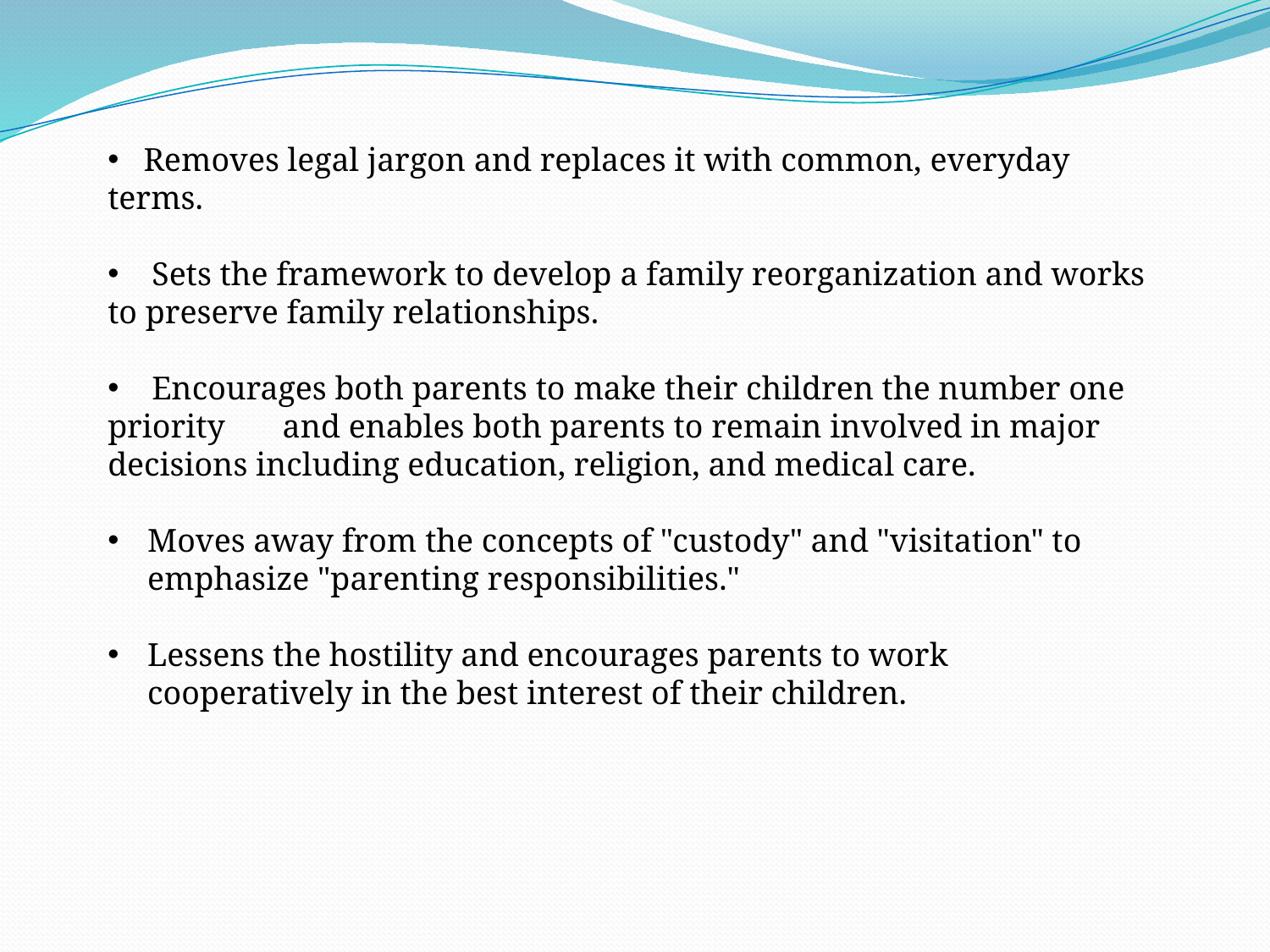

Removes legal jargon and replaces it with common, everyday terms.

    Sets the framework to develop a family reorganization and works to preserve family relationships.

    Encourages both parents to make their children the number one priority       and enables both parents to remain involved in major decisions including education, religion, and medical care.

Moves away from the concepts of "custody" and "visitation" to emphasize "parenting responsibilities."

Lessens the hostility and encourages parents to work cooperatively in the best interest of their children.